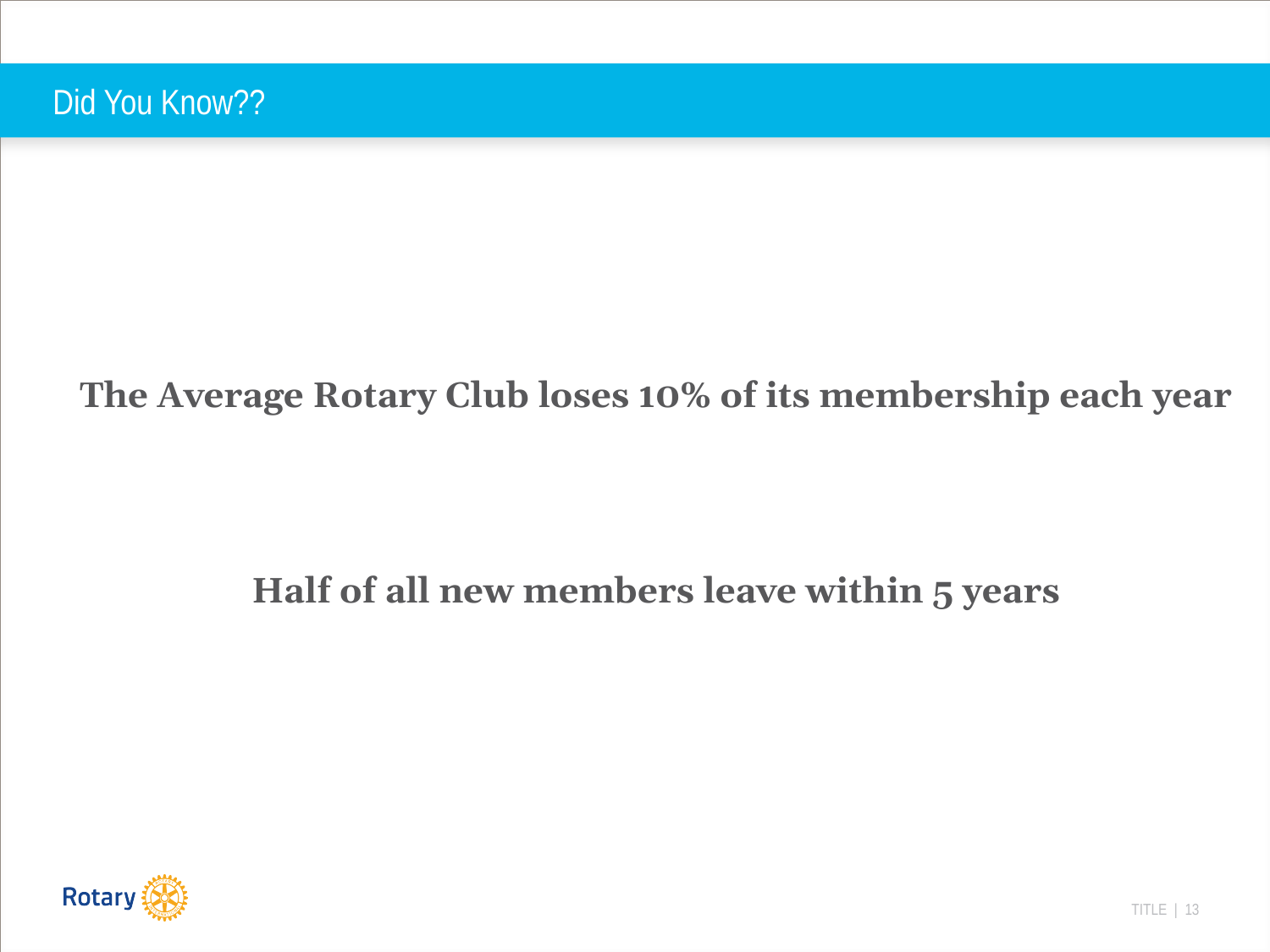

# Did You Know??

The Average Rotary Club loses 10% of its membership each year

Half of all new members leave within 5 years